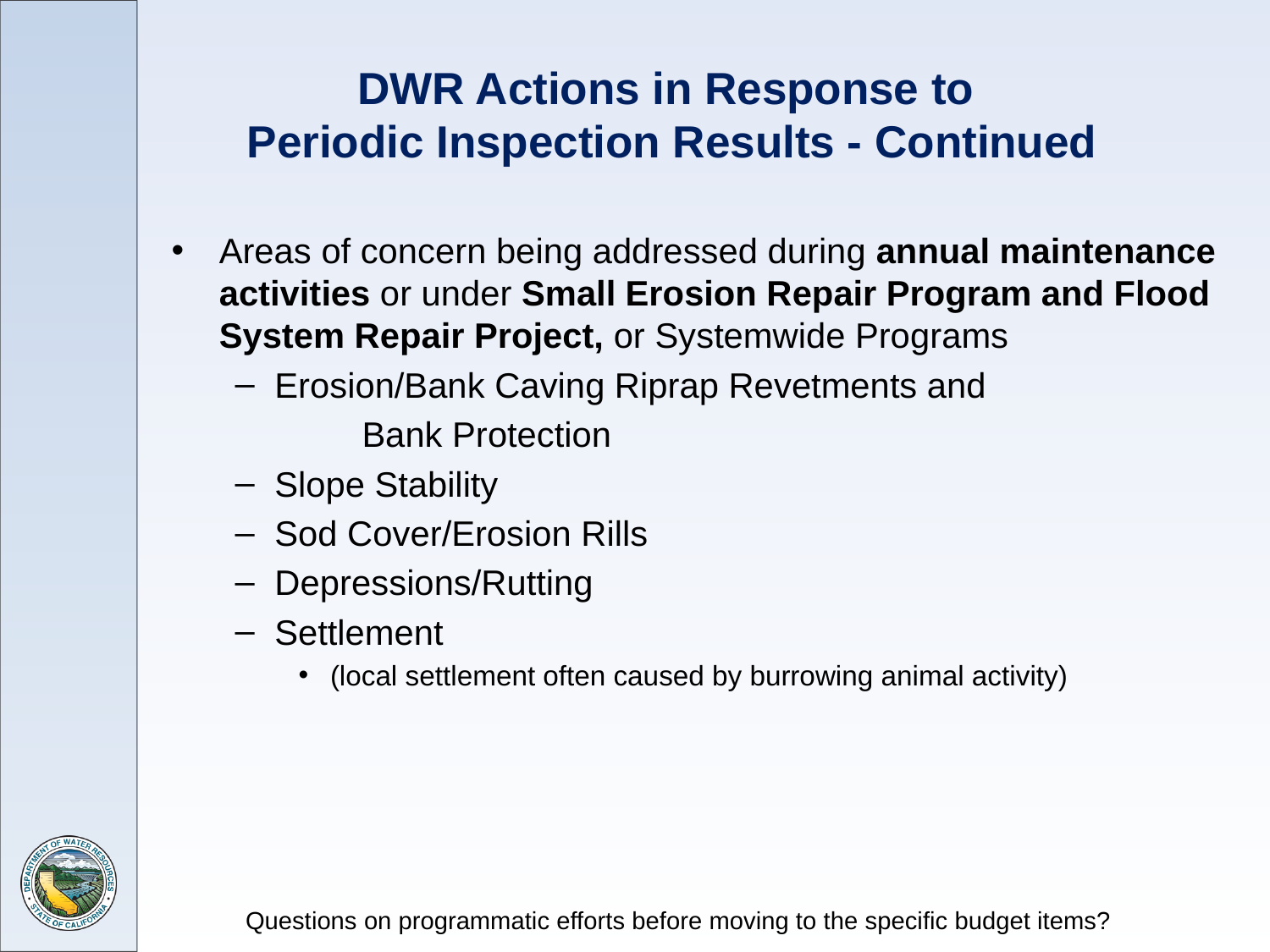

# DWR Actions in Response to Periodic Inspection Results - Continued
Areas of concern being addressed during annual maintenance activities or under Small Erosion Repair Program and Flood System Repair Project, or Systemwide Programs
Erosion/Bank Caving Riprap Revetments and
	Bank Protection
Slope Stability
Sod Cover/Erosion Rills
Depressions/Rutting
Settlement
(local settlement often caused by burrowing animal activity)
Questions on programmatic efforts before moving to the specific budget items?